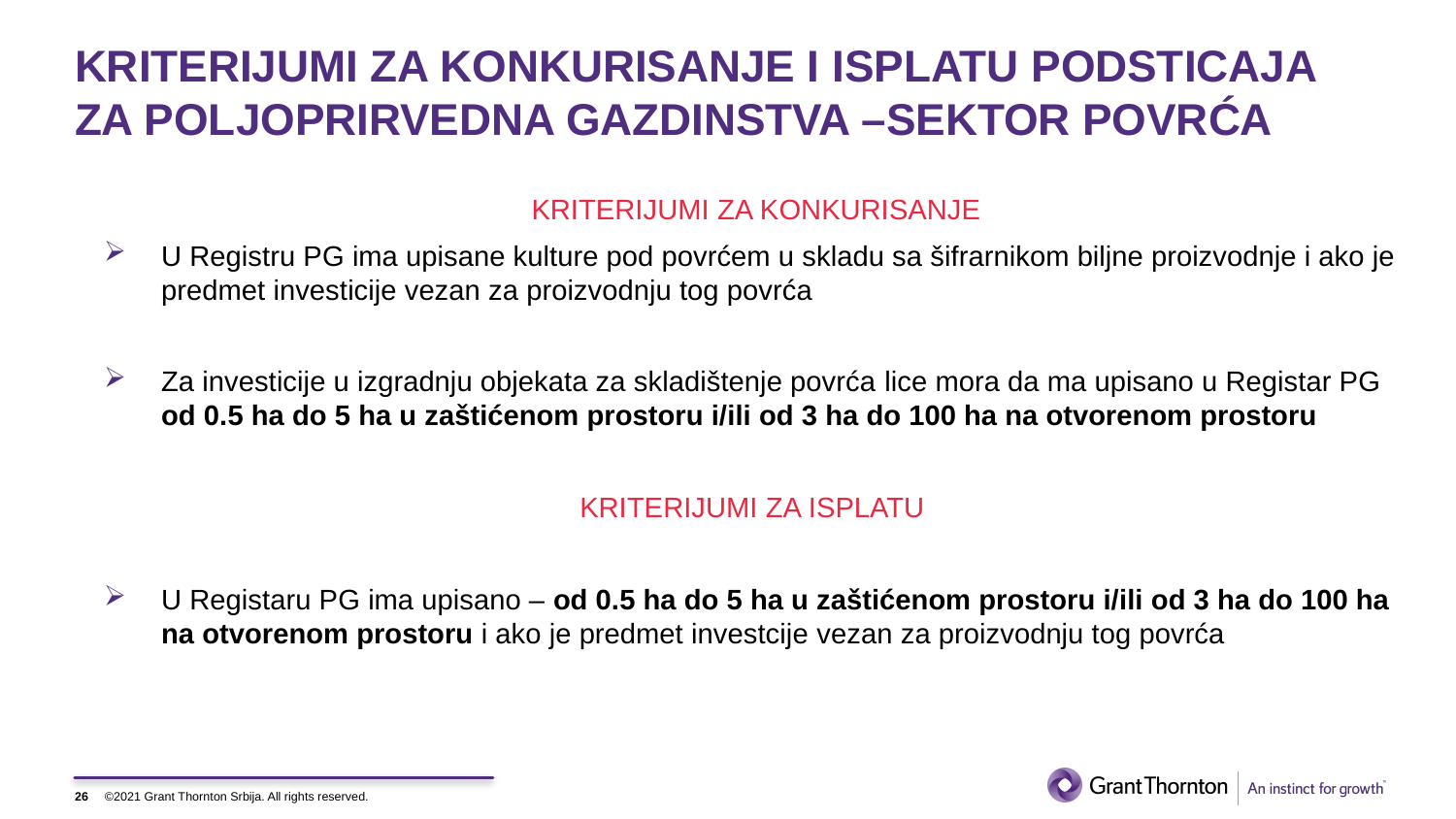

# KRITERIJUMI ZA KONKURISANJE I ISPLATU PODSTICAJA ZA POLJOPRIRVEDNA GAZDINSTVA –SEKTOR POVRĆA

  KRITERIJUMI ZA KONKURISANJE
U Registru PG ima upisane kulture pod povrćem u skladu sa šifrarnikom biljne proizvodnje i ako je predmet investicije vezan za proizvodnju tog povrća

Za investicije u izgradnju objekata za skladištenje povrća lice mora da ma upisano u Registar PG od 0.5 ha do 5 ha u zaštićenom prostoru i/ili od 3 ha do 100 ha na otvorenom prostoru

KRITERIJUMI ZA ISPLATU

U Registaru PG ima upisano – od 0.5 ha do 5 ha u zaštićenom prostoru i/ili od 3 ha do 100 ha na otvorenom prostoru i ako je predmet investcije vezan za proizvodnju tog povrća

26